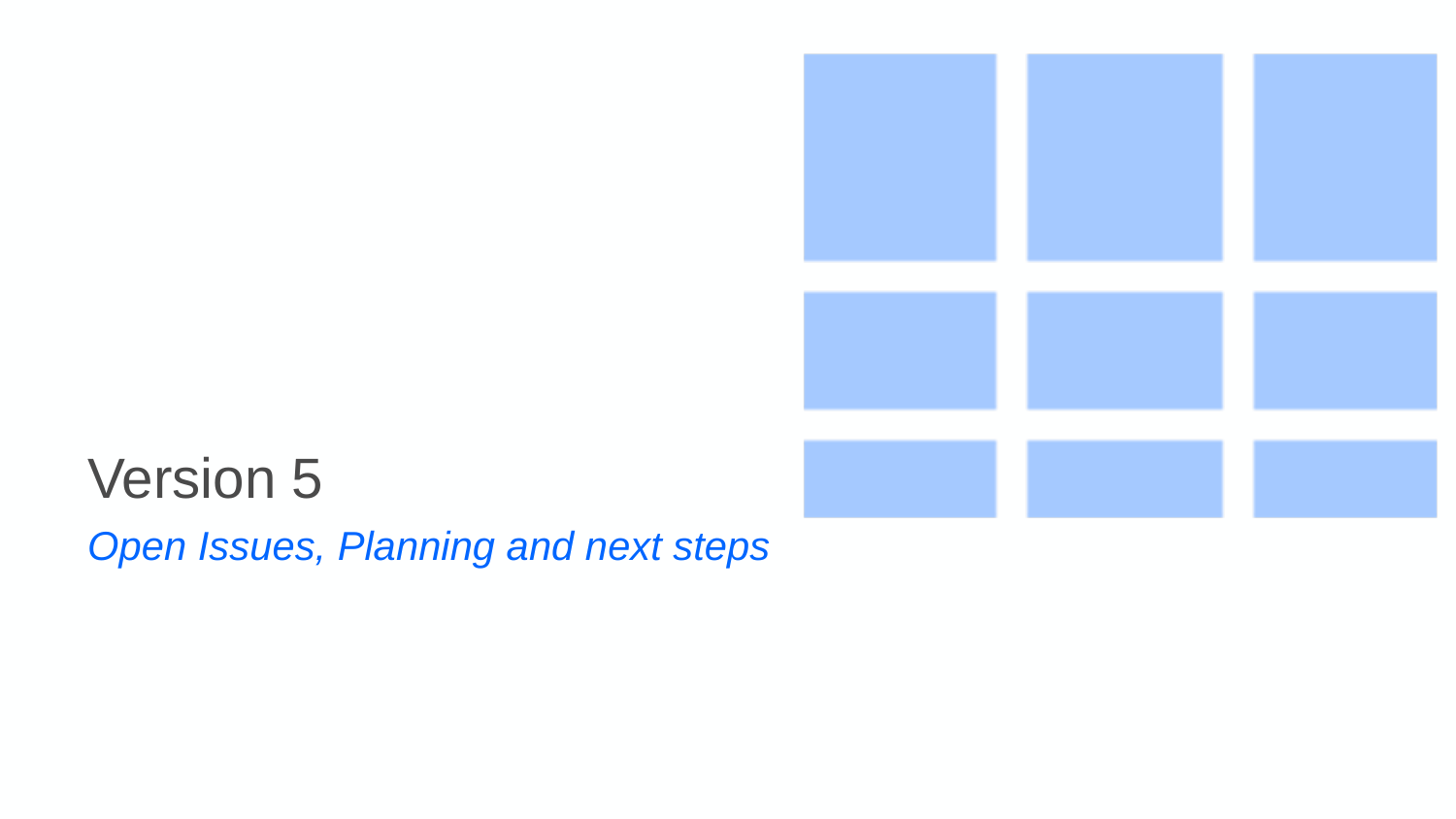

# Version 5
Open Issues, Planning and next steps